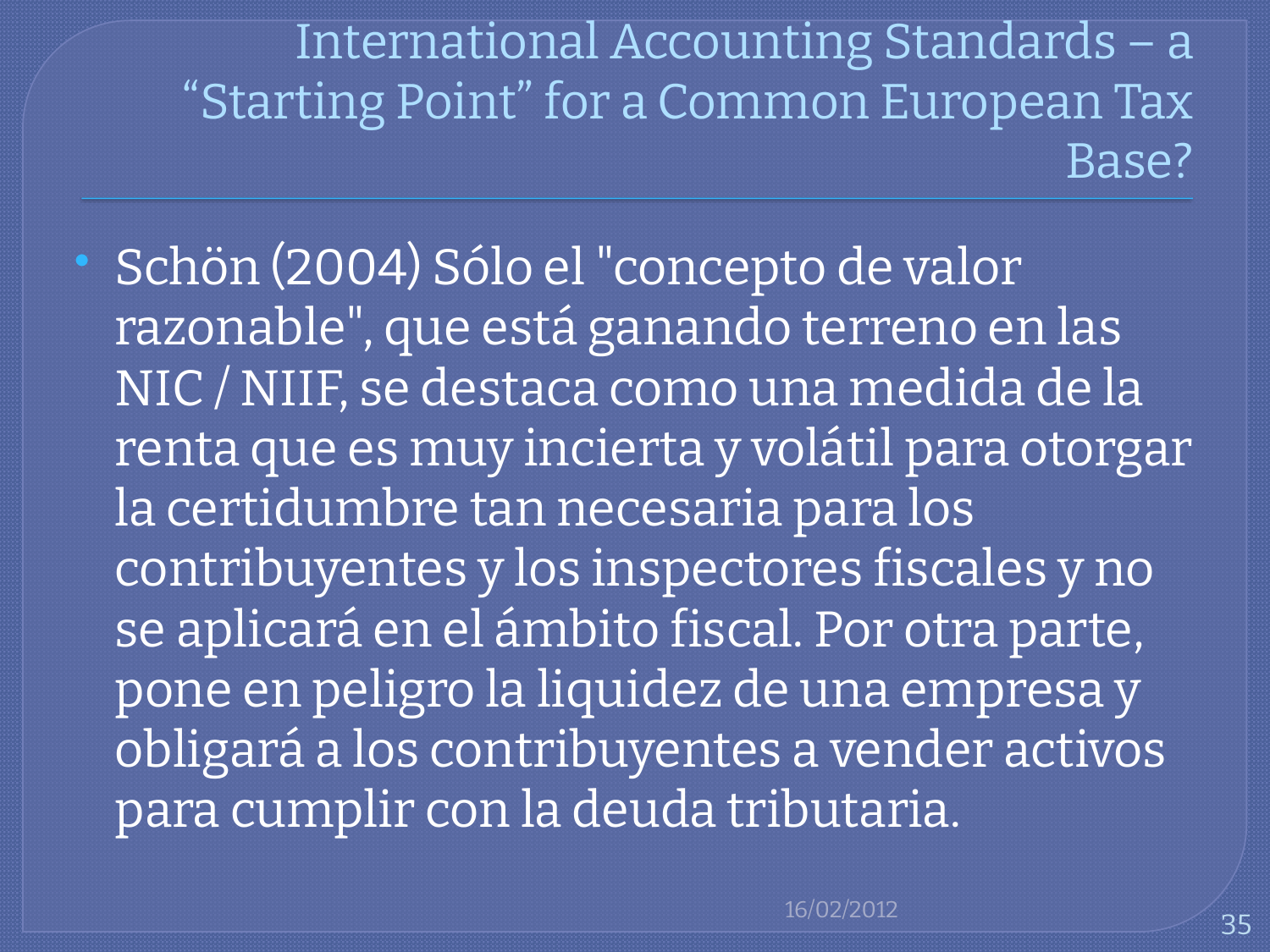

# International Accounting Standards – a “Starting Point” for a Common European Tax Base?
Schön (2004) Sólo el "concepto de valor razonable", que está ganando terreno en las NIC / NIIF, se destaca como una medida de la renta que es muy incierta y volátil para otorgar la certidumbre tan necesaria para los contribuyentes y los inspectores fiscales y no se aplicará en el ámbito fiscal. Por otra parte, pone en peligro la liquidez de una empresa y obligará a los contribuyentes a vender activos para cumplir con la deuda tributaria.
16/02/2012
35